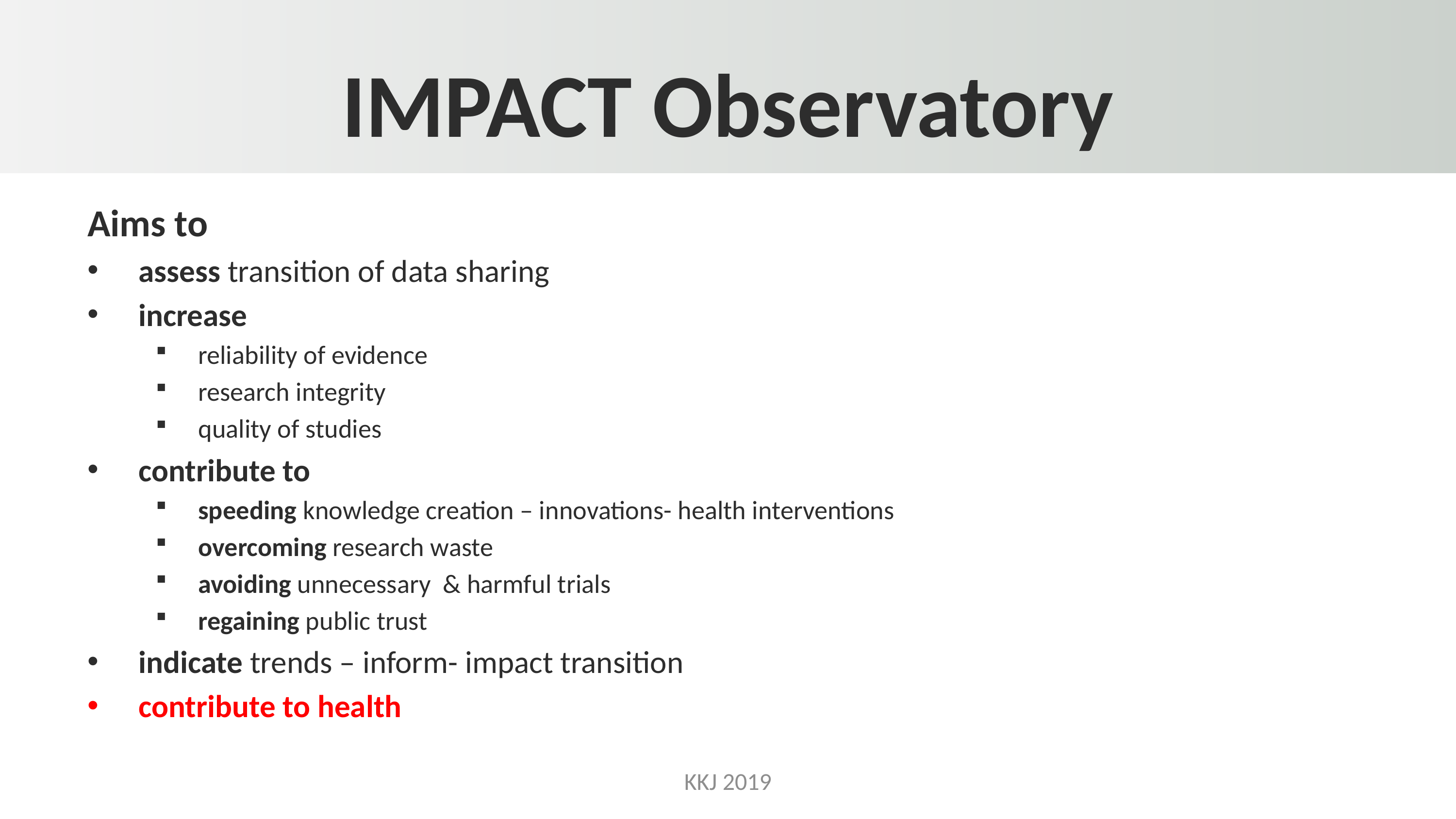

# IMPACT Observatory
Aims to
assess transition of data sharing
increase
reliability of evidence
research integrity
quality of studies
contribute to
speeding knowledge creation – innovations- health interventions
overcoming research waste
avoiding unnecessary  & harmful trials
regaining public trust
indicate trends – inform- impact transition
contribute to health

KKJ 2019